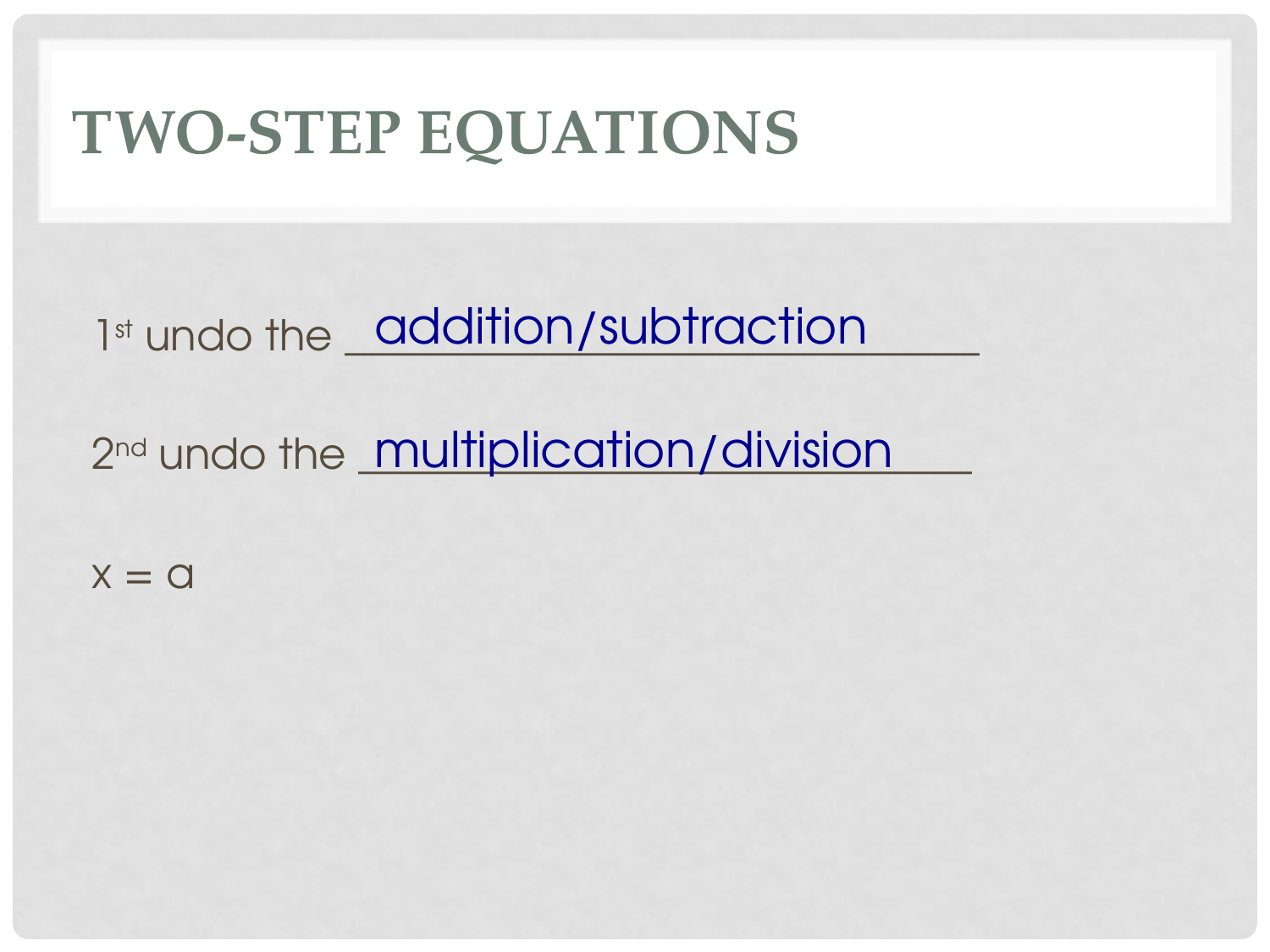

# Two-step equations

1st undo the ______________________________

2nd undo the _____________________________

x = a

addition/subtraction
multiplication/division